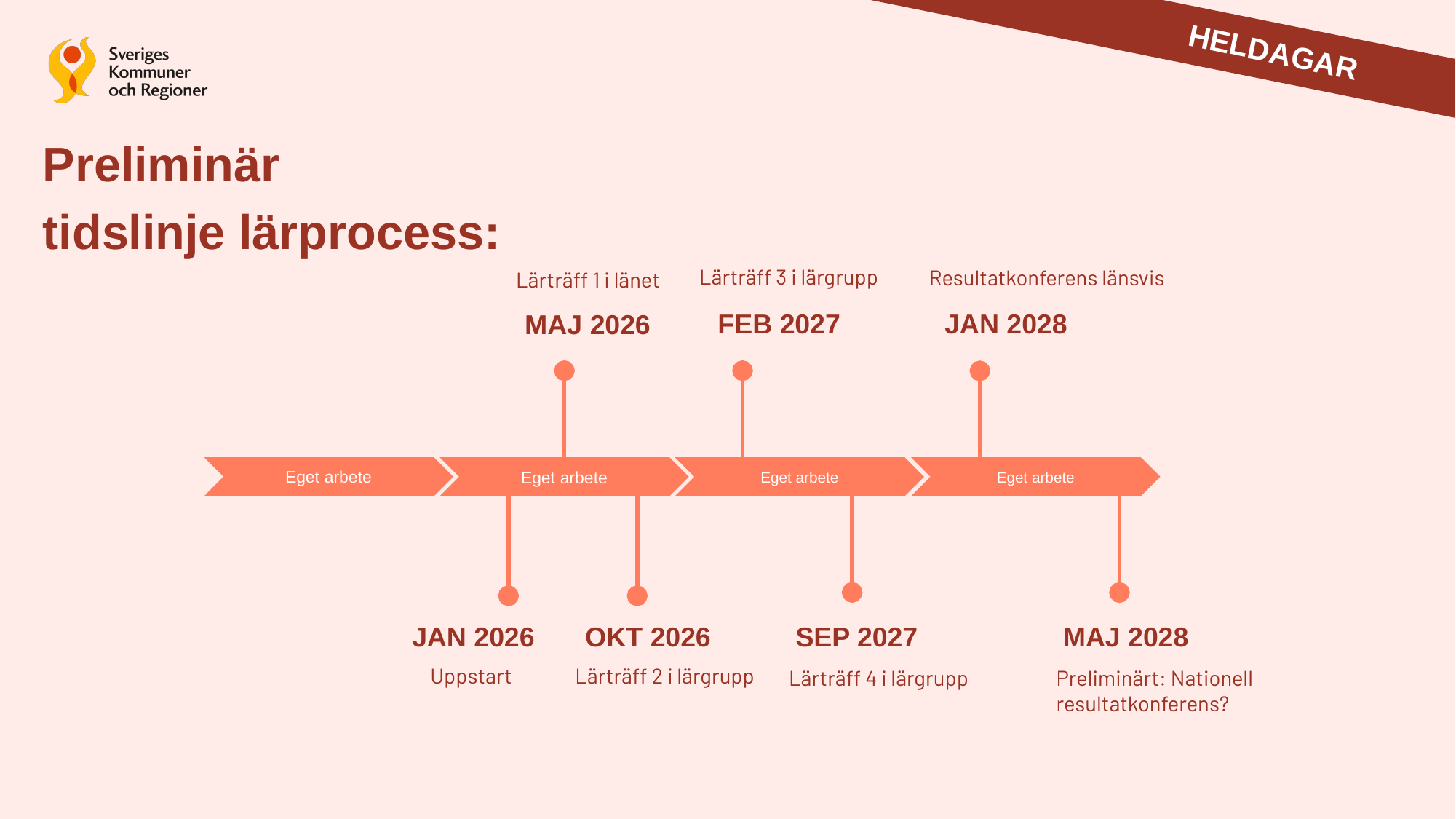

HELDAGAR
Preliminär
tidslinje lärprocess:
Lärträff 3 i lärgrupp
Resultatkonferens länsvis
Lärträff 1 i länet
JAN 2028

FEB 2027

MAJ 2026
Eget arbete
Eget arbete
Eget arbete
Eget arbete
JAN 2026
OKT 2026
SEP 2027
MAJ 2028
Lärträff 2 i lärgrupp
Uppstart
Lärträff 4 i lärgrupp
Preliminärt: Nationell resultatkonferens?